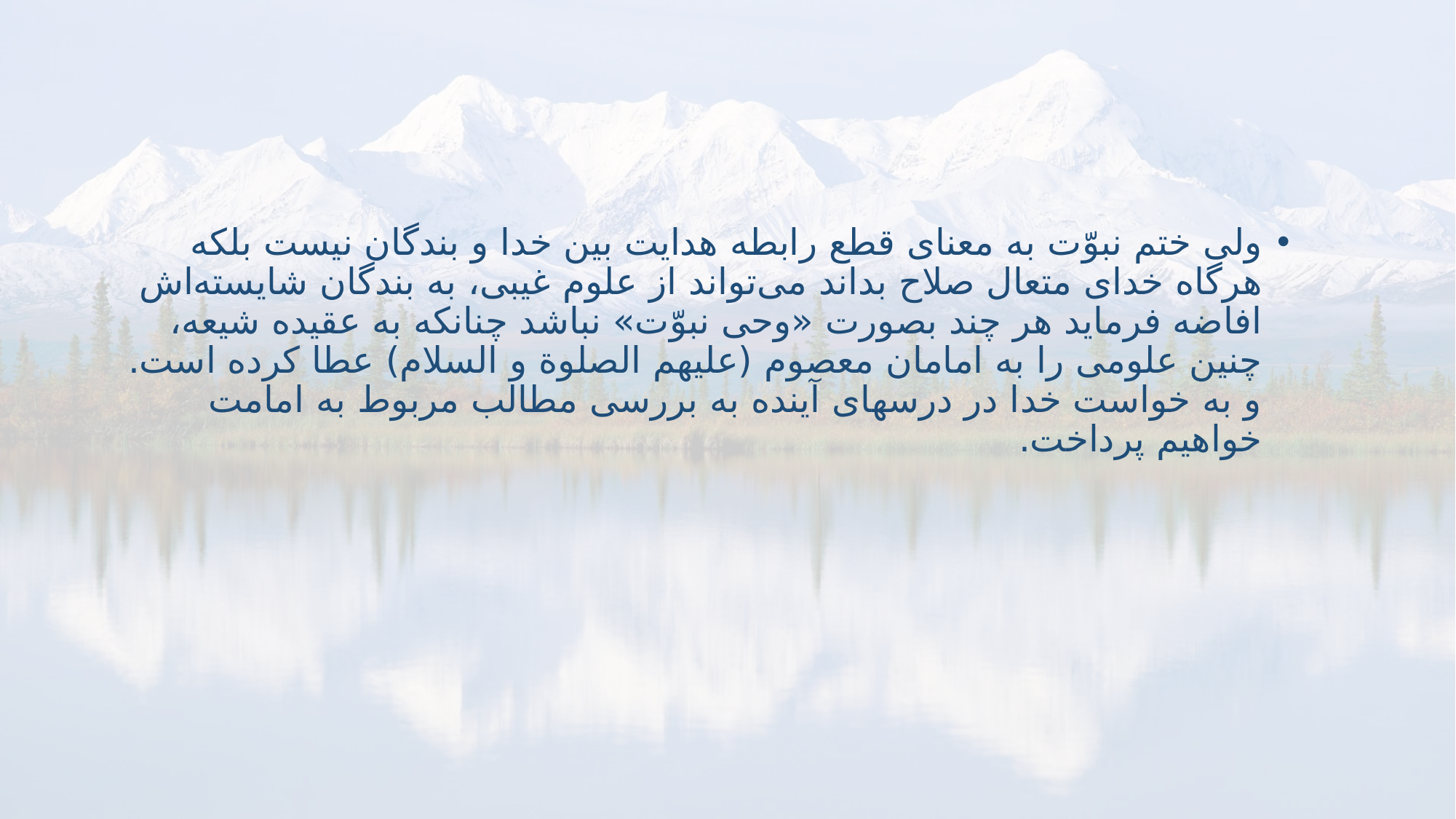

#
ولى ختم نبوّت به معناى قطع رابطه هدايت بين خدا و بندگان نيست بلكه هرگاه خداى متعال صلاح بداند مى‌تواند از علوم غيبى، به بندگان شايسته‌اش افاضه فرمايد هر چند بصورت «وحى نبوّت» نباشد چنانكه به عقيده شيعه، چنين علومى را به امامان معصوم (عليهم الصلوة و السلام) عطا كرده است. و به خواست خدا در درسهاى آينده به بررسى مطالب مربوط به امامت خواهيم پرداخت.